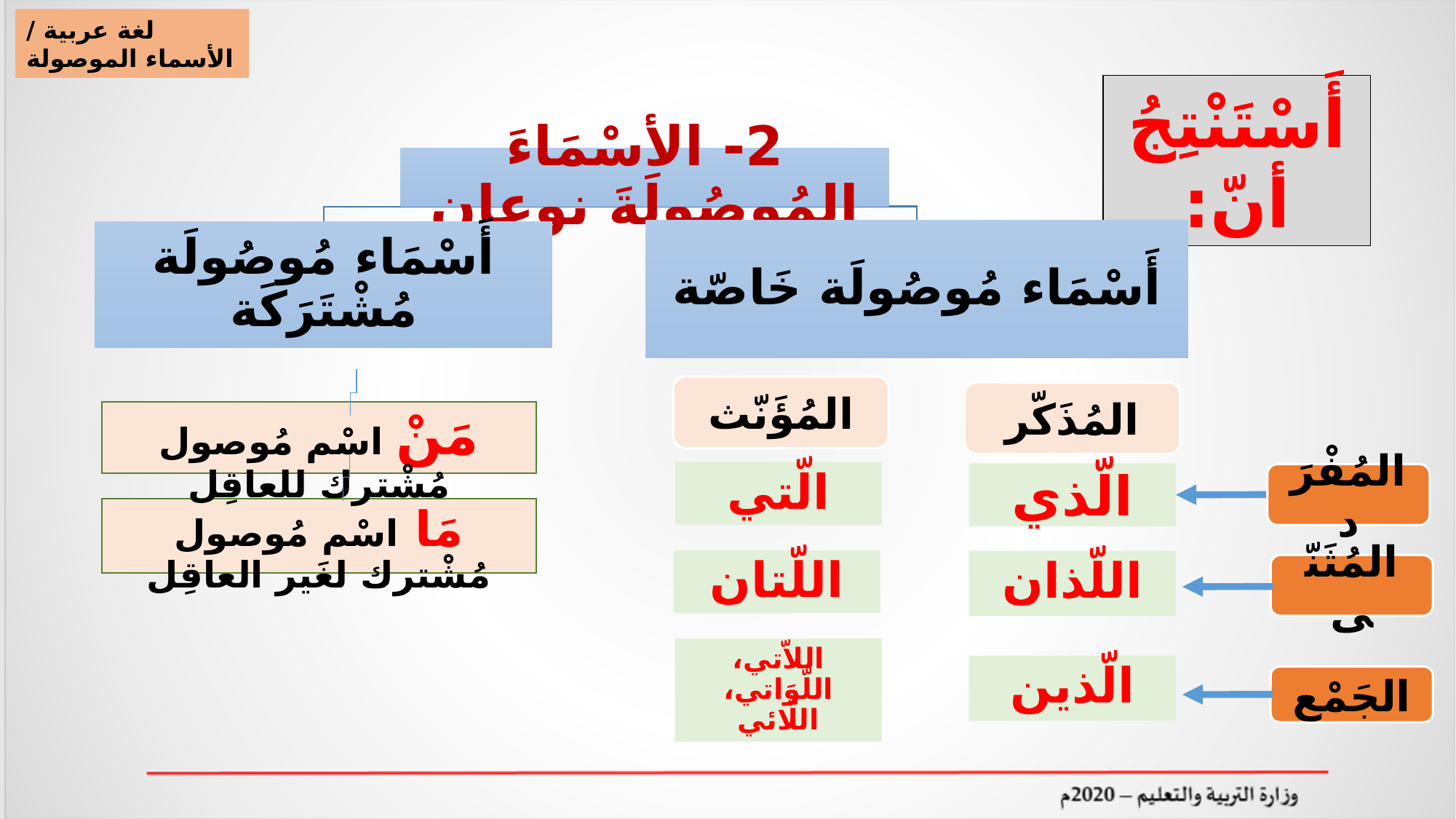

لغة عربية / الأسماء الموصولة
أَسْتَنْتِجُ أنّ:
2- الأسْمَاءَ المُوصُولَةَ نوعان
أَسْمَاء مُوصُولَة مُشْتَرَكَة
أَسْمَاء مُوصُولَة خَاصّة
المُؤَنّث
المُذَكّر
مَنْ اسْم مُوصول مُشْترك للعاقِل
الّتي
الّذي
المُفْرَد
مَا اسْم مُوصول مُشْترك لغَير العاقِل
اللّتان
اللّذان
المُثَنّى
اللاّتي، اللّوَاتي، اللّائي
الّذين
الجَمْع